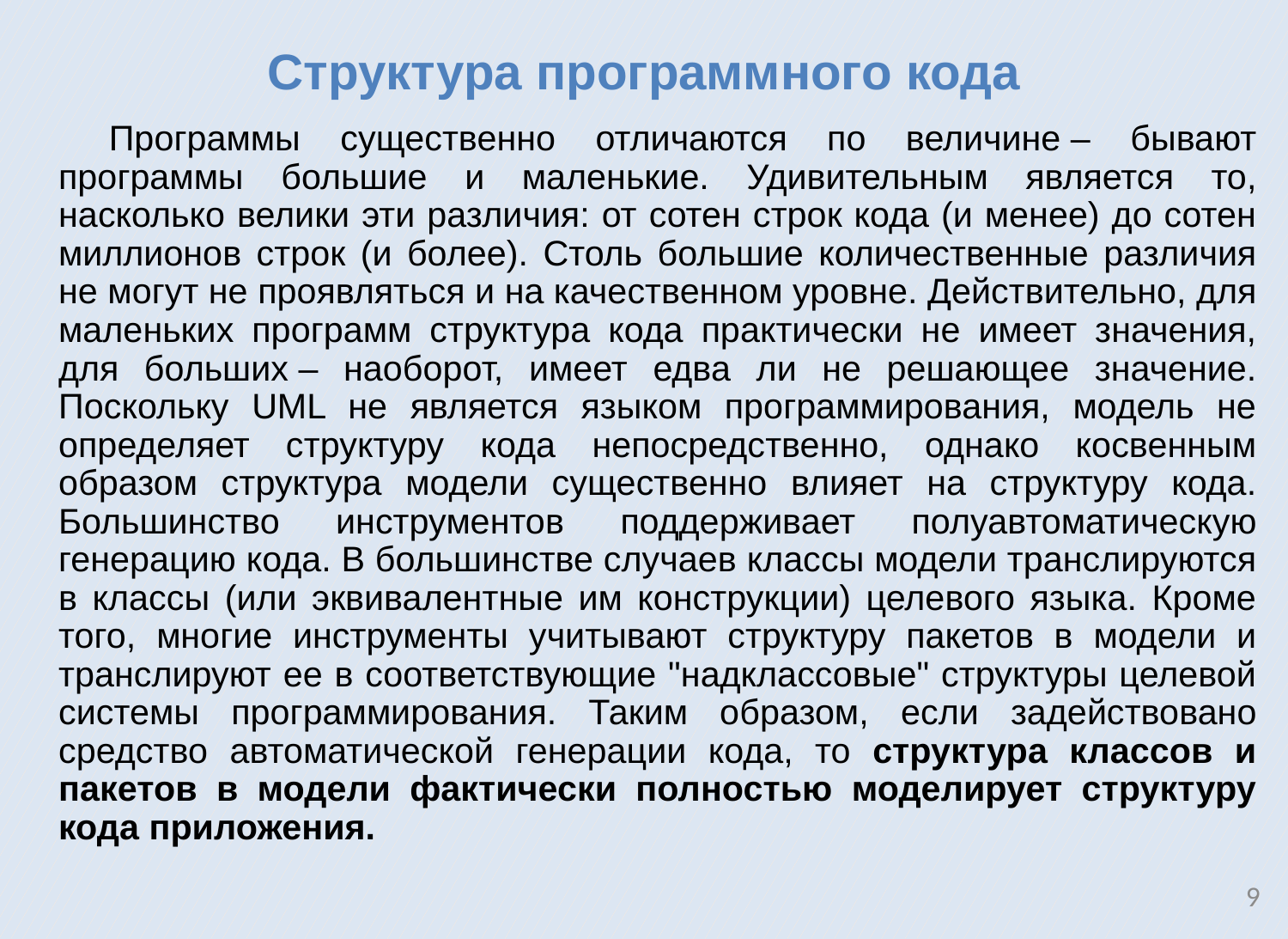

Структура программного кода
Программы существенно отличаются по величине ‒ бывают программы большие и маленькие. Удивительным является то, насколько велики эти различия: от сотен строк кода (и менее) до сотен миллионов строк (и более). Столь большие количественные различия не могут не проявляться и на качественном уровне. Действительно, для маленьких программ структура кода практически не имеет значения, для больших ‒ наоборот, имеет едва ли не решающее значение. Поскольку UML не является языком программирования, модель не определяет структуру кода непосредственно, однако косвенным образом структура модели существенно влияет на структуру кода. Большинство инструментов поддерживает полуавтоматическую генерацию кода. В большинстве случаев классы модели транслируются в классы (или эквивалентные им конструкции) целевого языка. Кроме того, многие инструменты учитывают структуру пакетов в модели и транслируют ее в соответствующие "надклассовые" структуры целевой системы программирования. Таким образом, если задействовано средство автоматической генерации кода, то структура классов и пакетов в модели фактически полностью моделирует структуру кода приложения.
9